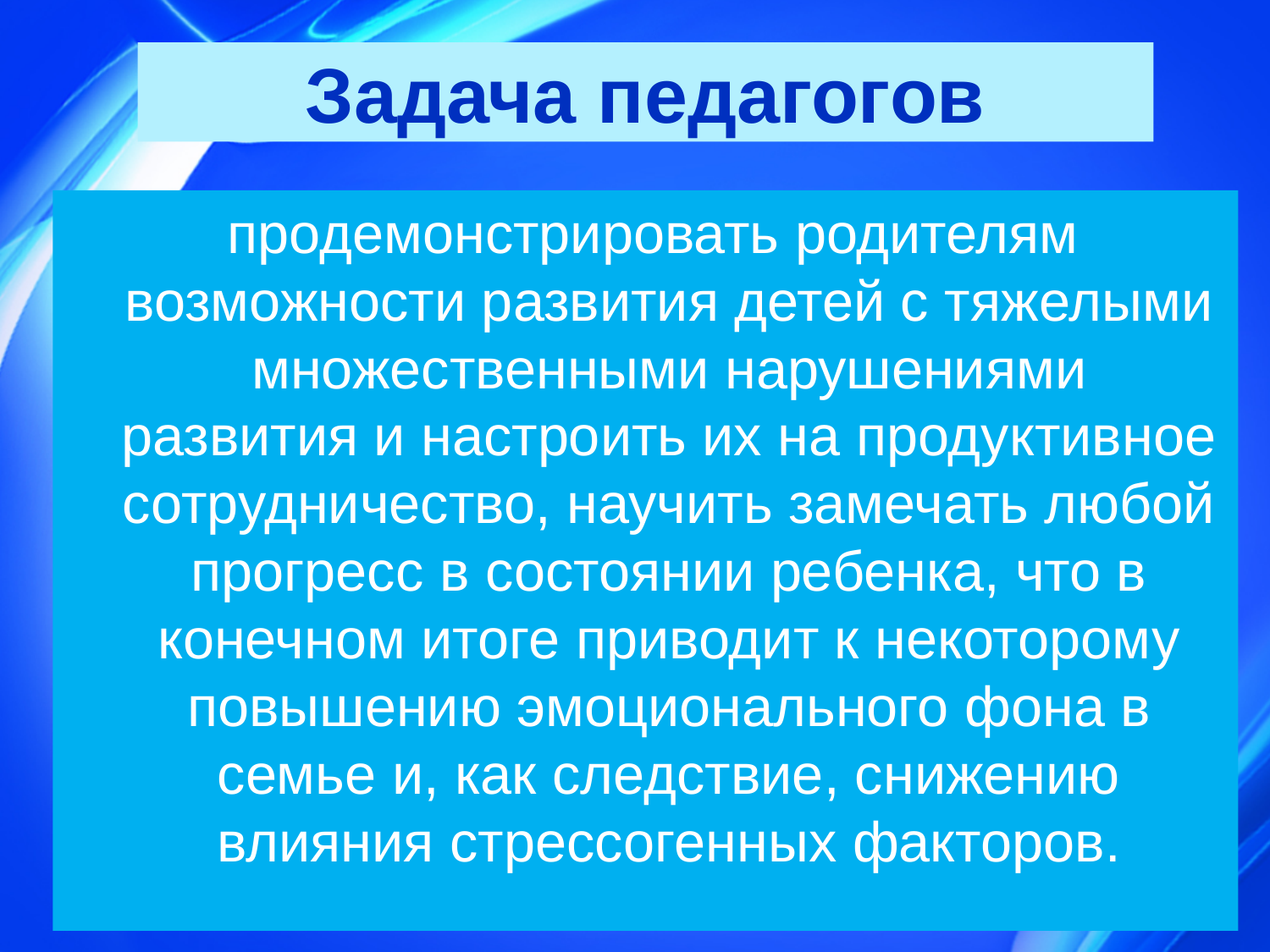

# Задача педагогов
 продемонстрировать родителям возможности развития детей с тяжелыми множественными нарушениями развития и настроить их на продуктивное сотрудничество, научить замечать любой прогресс в состоянии ребенка, что в конечном итоге приводит к некоторому повышению эмоционального фона в семье и, как следствие, снижению влияния стрессогенных факторов.